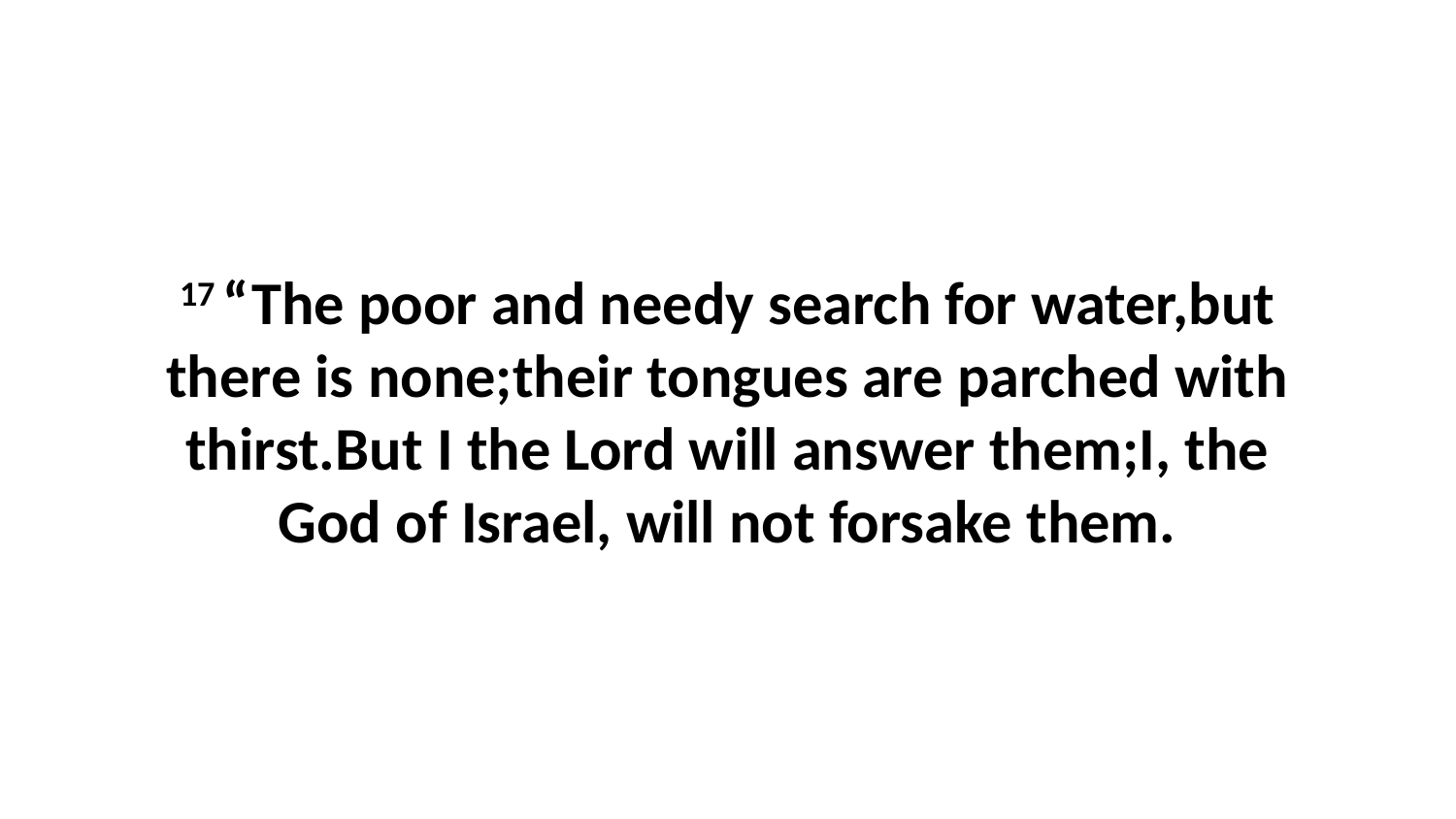

17 “The poor and needy search for water,but there is none;their tongues are parched with thirst.But I the Lord will answer them;I, the God of Israel, will not forsake them.